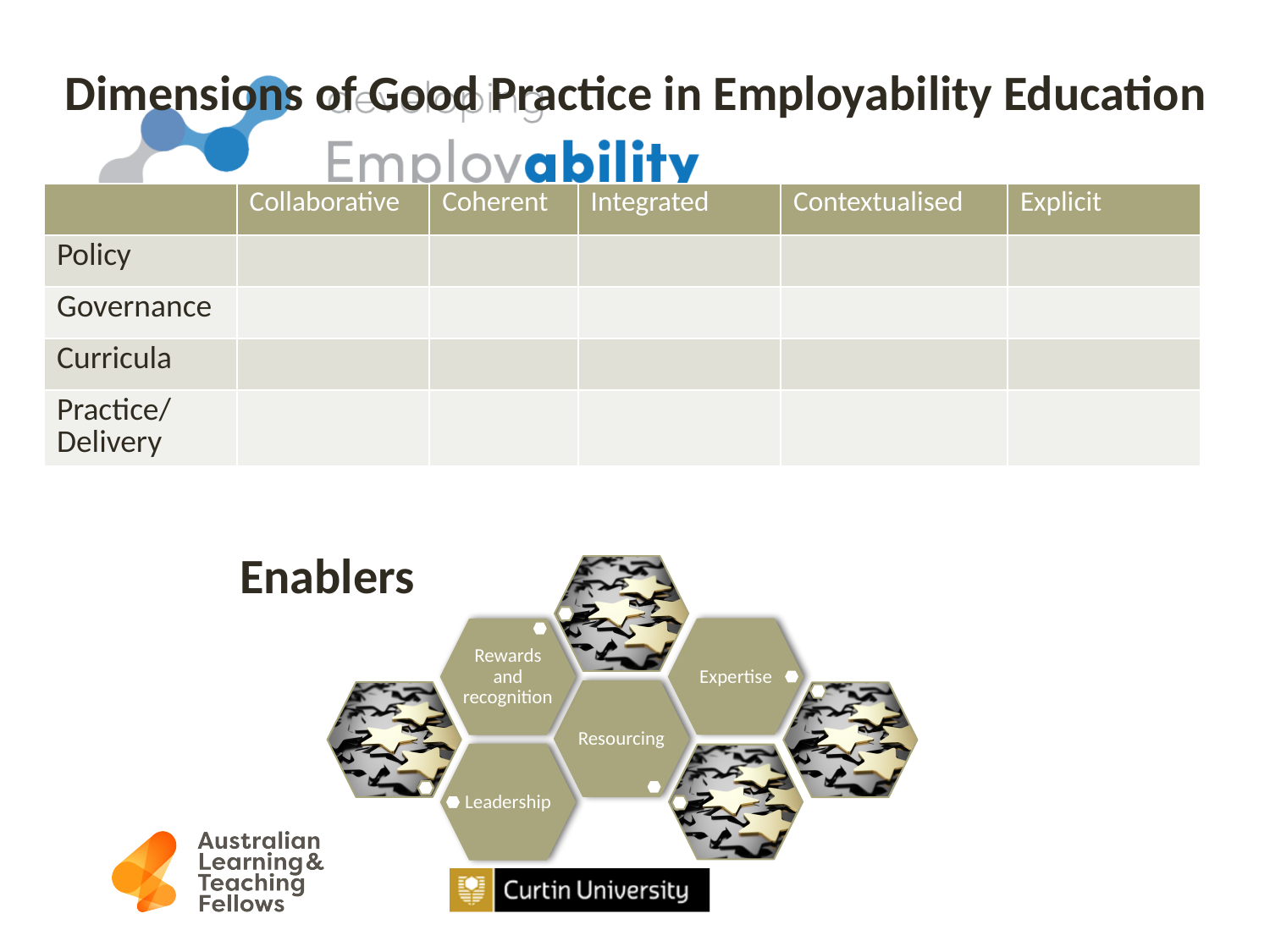

Dimensions of Good Practice in Employability Education
|  | Collaborative | Coherent | Integrated | Contextualised | Explicit |
| --- | --- | --- | --- | --- | --- |
| Policy |  |  |  |  |  |
| Governance |  |  |  |  |  |
| Curricula |  |  |  |  |  |
| Practice/Delivery |  |  |  |  |  |
Enablers
Leadership
Resourcing
Rewards and recognition
Expertise